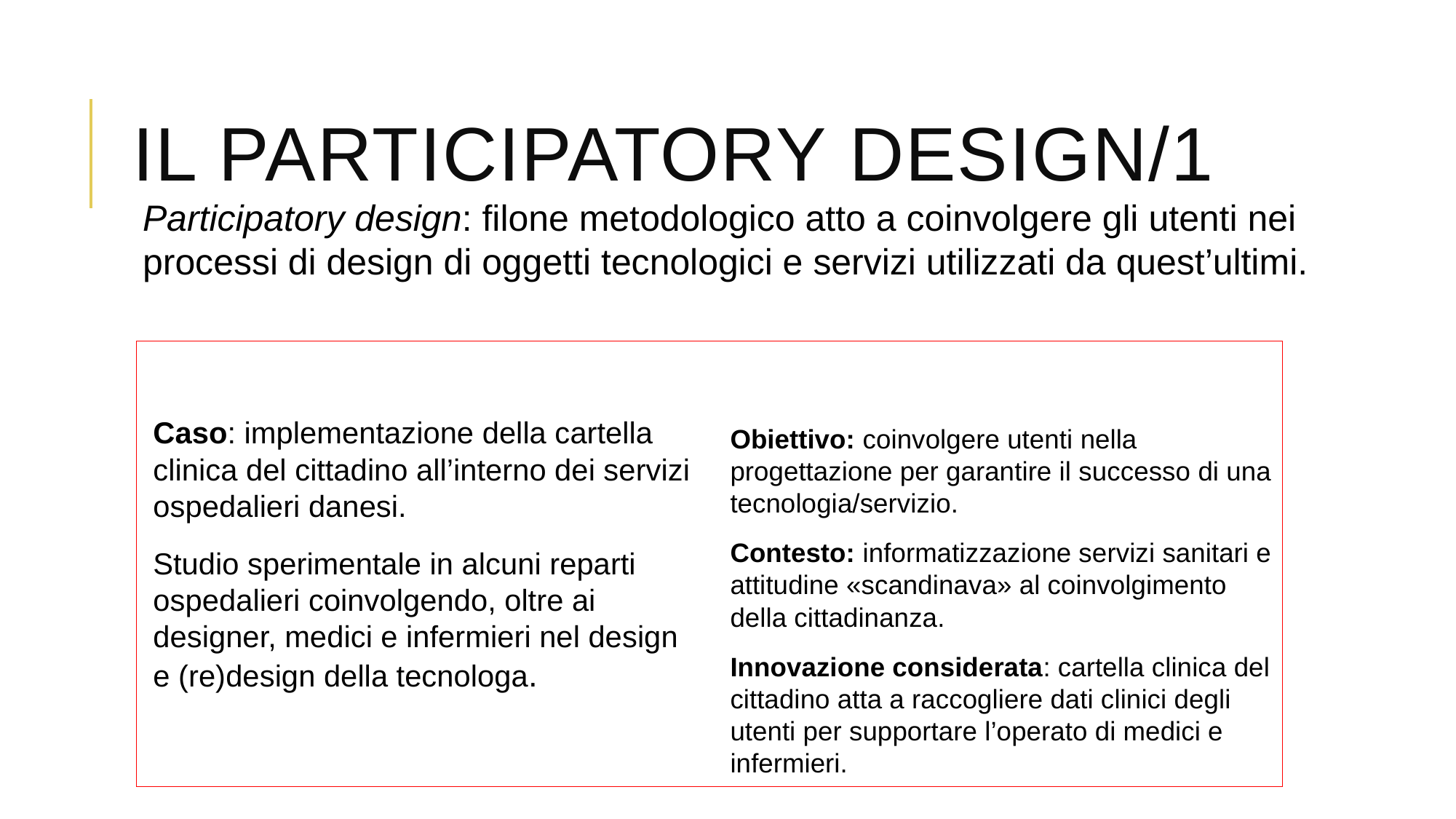

# Il participatory design/1
Participatory design: filone metodologico atto a coinvolgere gli utenti nei processi di design di oggetti tecnologici e servizi utilizzati da quest’ultimi.

Caso: implementazione della cartella clinica del cittadino all’interno dei servizi ospedalieri danesi.
Studio sperimentale in alcuni reparti ospedalieri coinvolgendo, oltre ai designer, medici e infermieri nel design e (re)design della tecnologa.

Obiettivo: coinvolgere utenti nella progettazione per garantire il successo di una tecnologia/servizio.
Contesto: informatizzazione servizi sanitari e attitudine «scandinava» al coinvolgimento della cittadinanza.
Innovazione considerata: cartella clinica del cittadino atta a raccogliere dati clinici degli utenti per supportare l’operato di medici e infermieri.